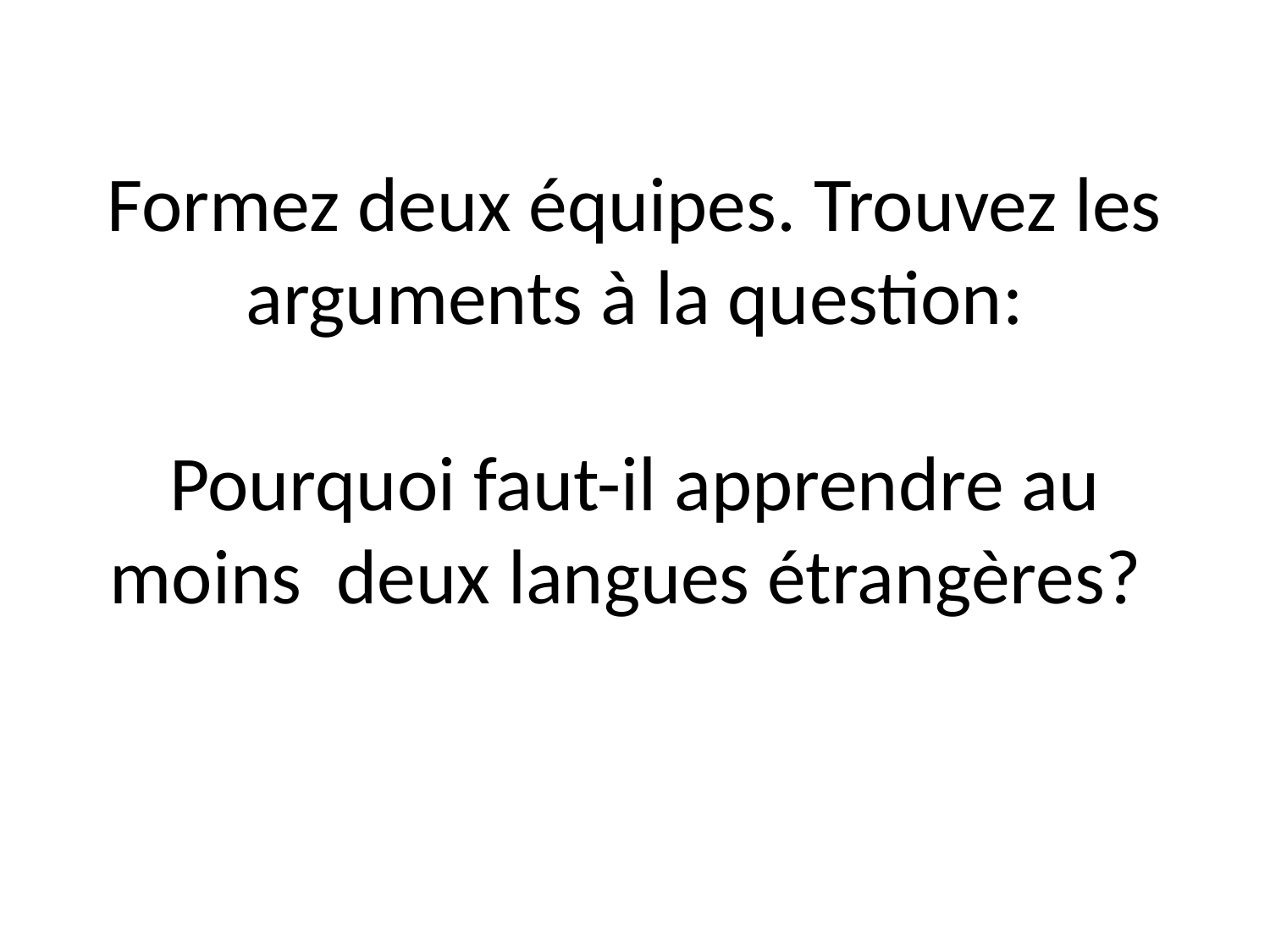

# Formez deux équipes. Trouvez les arguments à la question: Pourquoi faut-il apprendre au moins  deux langues étrangères?